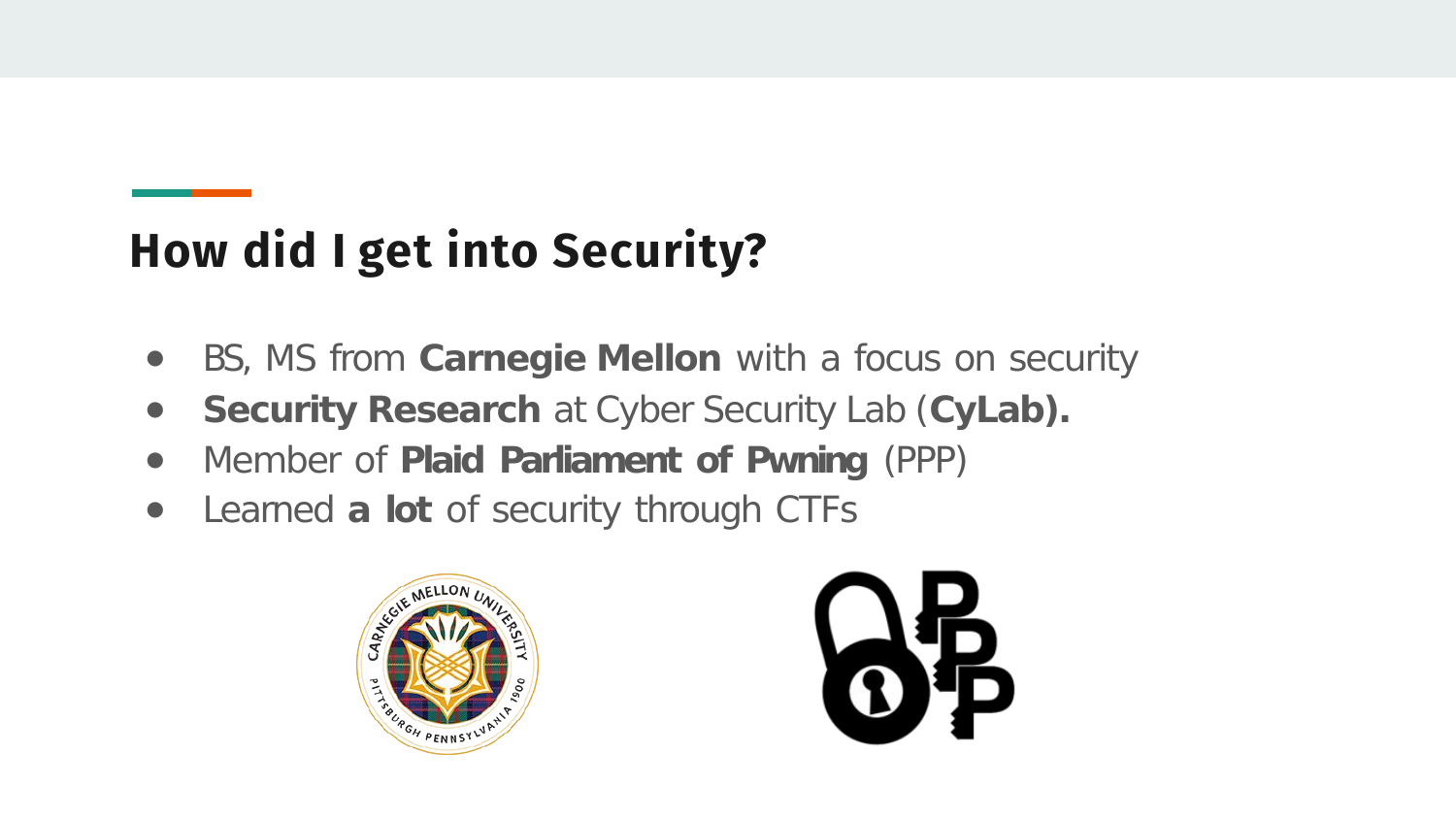

# How did I get into Security?
BS, MS from Carnegie Mellon with a focus on security
Security Research at Cyber Security Lab (CyLab).
Member of Plaid Parliament of Pwning (PPP)
Learned a lot of security through CTFs